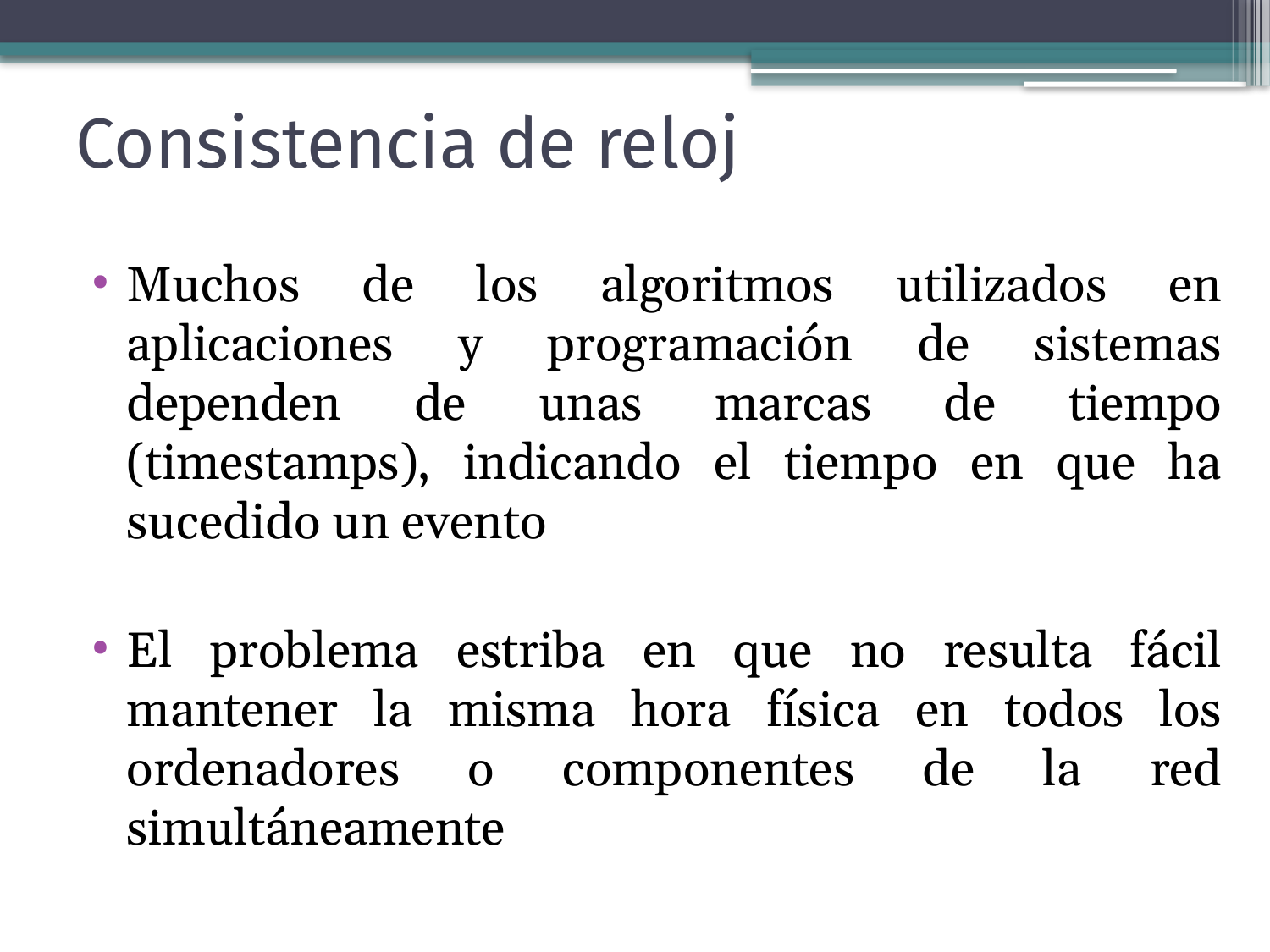

# Consistencia de reloj
Muchos de los algoritmos utilizados en aplicaciones y programación de sistemas dependen de unas marcas de tiempo (timestamps), indicando el tiempo en que ha sucedido un evento

El problema estriba en que no resulta fácil mantener la misma hora física en todos los ordenadores o componentes de la red simultáneamente